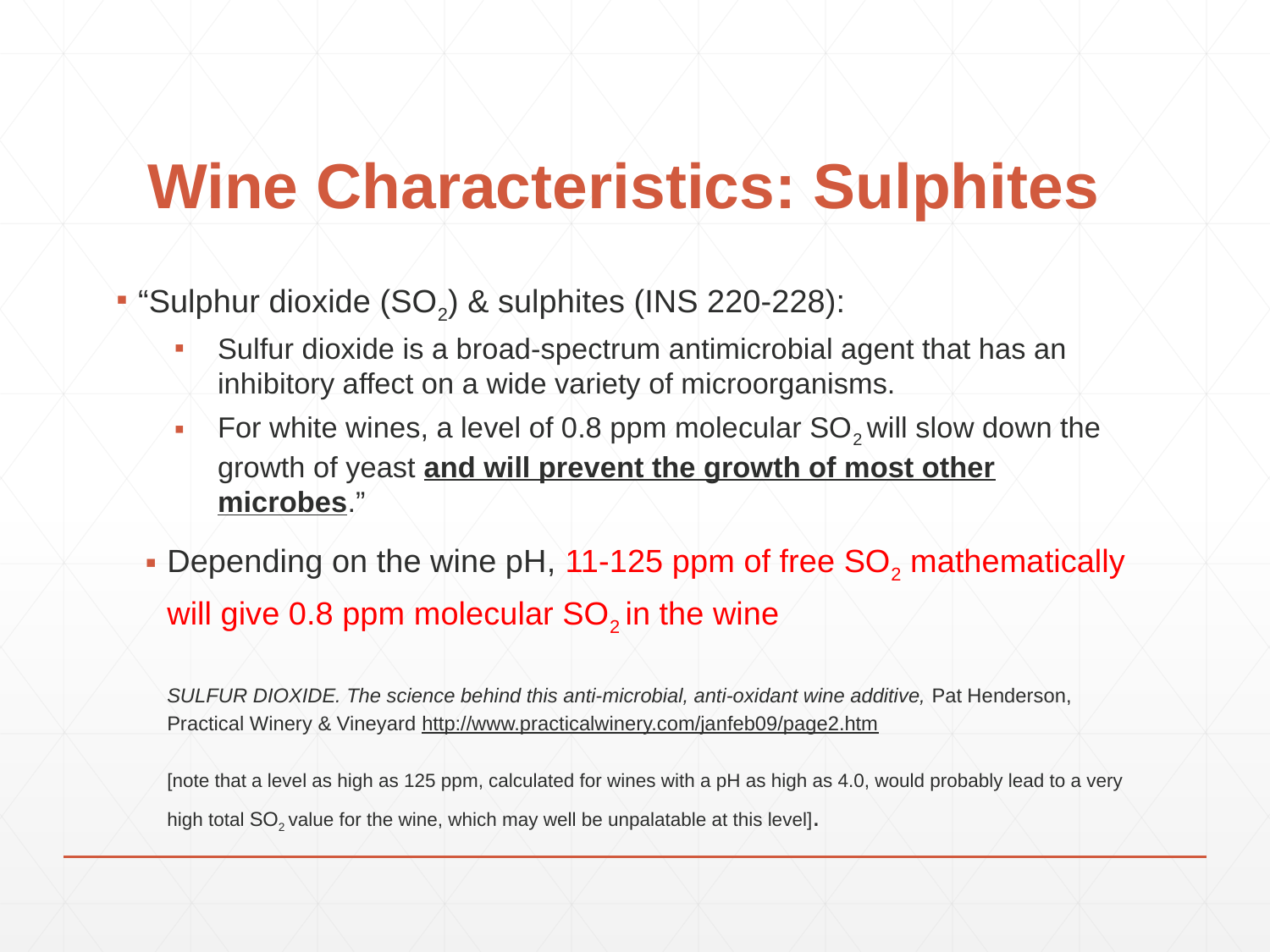

# Wine Characteristics: Sulphites
“Sulphur dioxide (SO2) & sulphites (INS 220-228):
Sulfur dioxide is a broad-spectrum antimicrobial agent that has an inhibitory affect on a wide variety of microorganisms.
For white wines, a level of 0.8 ppm molecular SO2 will slow down the growth of yeast and will prevent the growth of most other microbes.”
Depending on the wine pH, 11-125 ppm of free SO2 mathematically will give 0.8 ppm molecular SO2 in the wine
SULFUR DIOXIDE. The science behind this anti-microbial, anti-oxidant wine additive, Pat Henderson, Practical Winery & Vineyard http://www.practicalwinery.com/janfeb09/page2.htm
[note that a level as high as 125 ppm, calculated for wines with a pH as high as 4.0, would probably lead to a very high total SO2 value for the wine, which may well be unpalatable at this level].